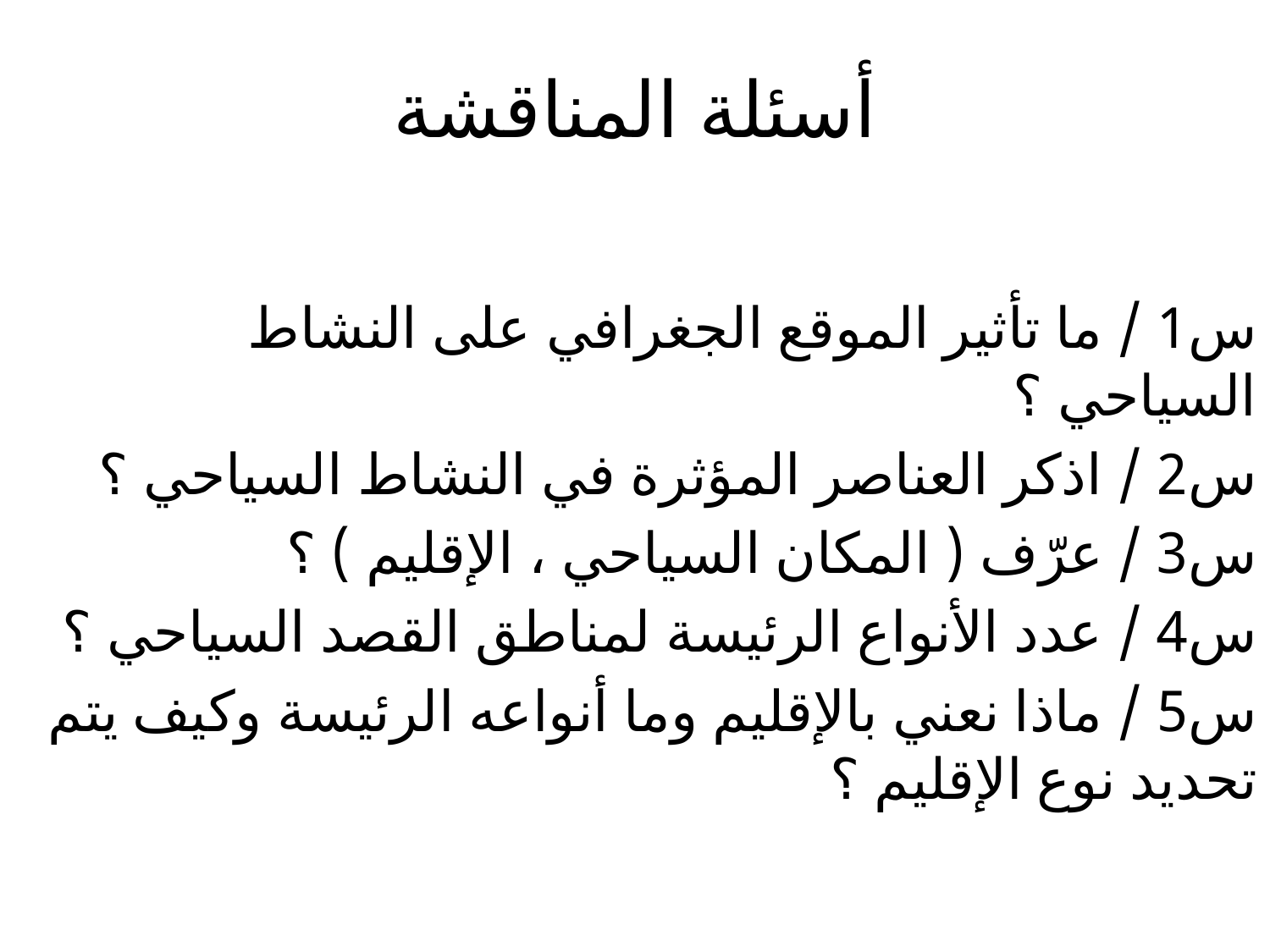

# أسئلة المناقشة

س1 / ما تأثير الموقع الجغرافي على النشاط السياحي ؟
س2 / اذكر العناصر المؤثرة في النشاط السياحي ؟
س3 / عرّف ( المكان السياحي ، الإقليم ) ؟
س4 / عدد الأنواع الرئيسة لمناطق القصد السياحي ؟
س5 / ماذا نعني بالإقليم وما أنواعه الرئيسة وكيف يتم تحديد نوع الإقليم ؟